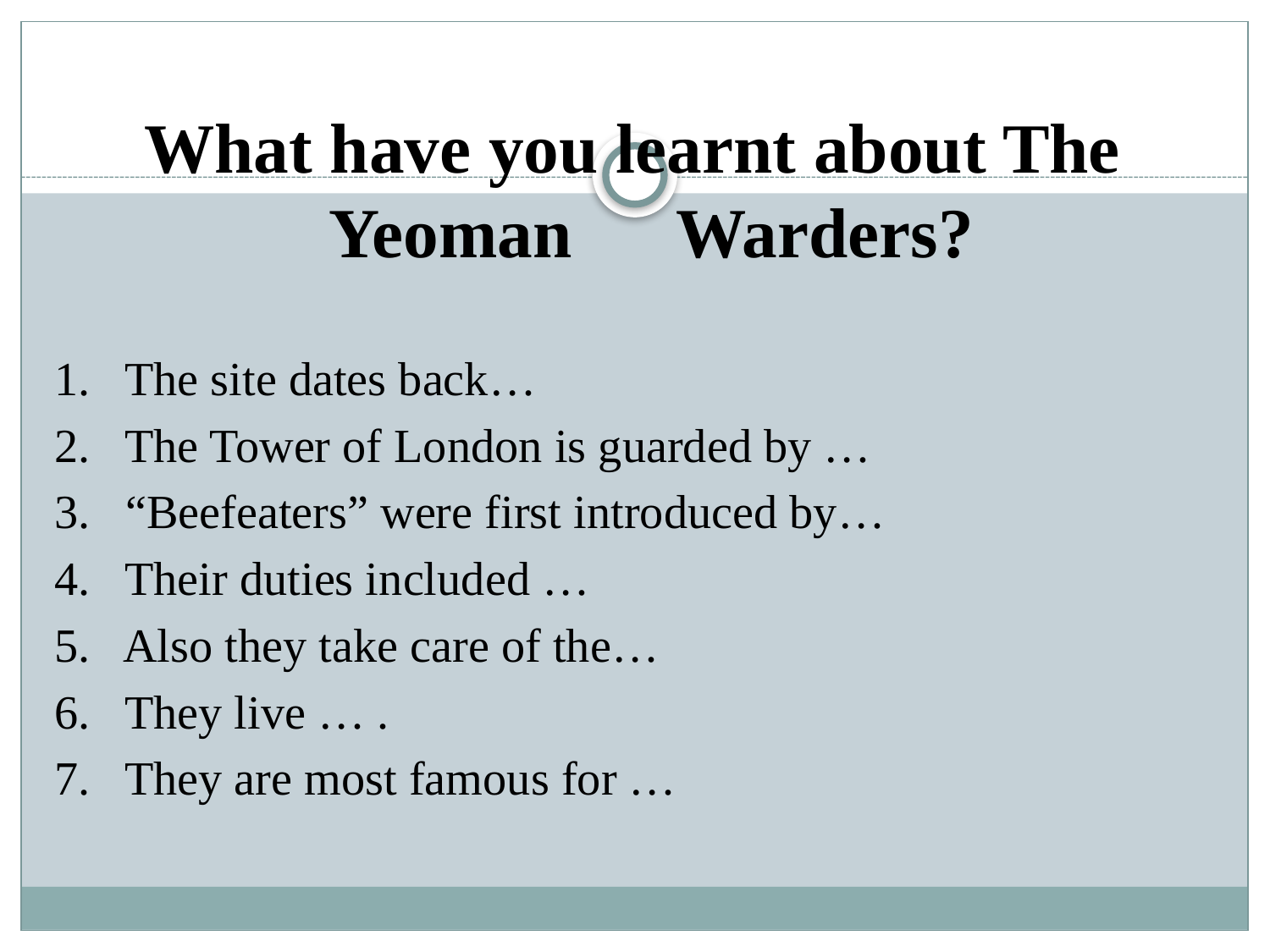

What have you learnt about The Yeoman      Warders?

1.   The site dates back…
2.   The Tower of London is guarded by …
3.   “Beefeaters” were first introduced by…
4.   Their duties included …
5.   Also they take care of the…
6.   They live … .
7.   They are most famous for …